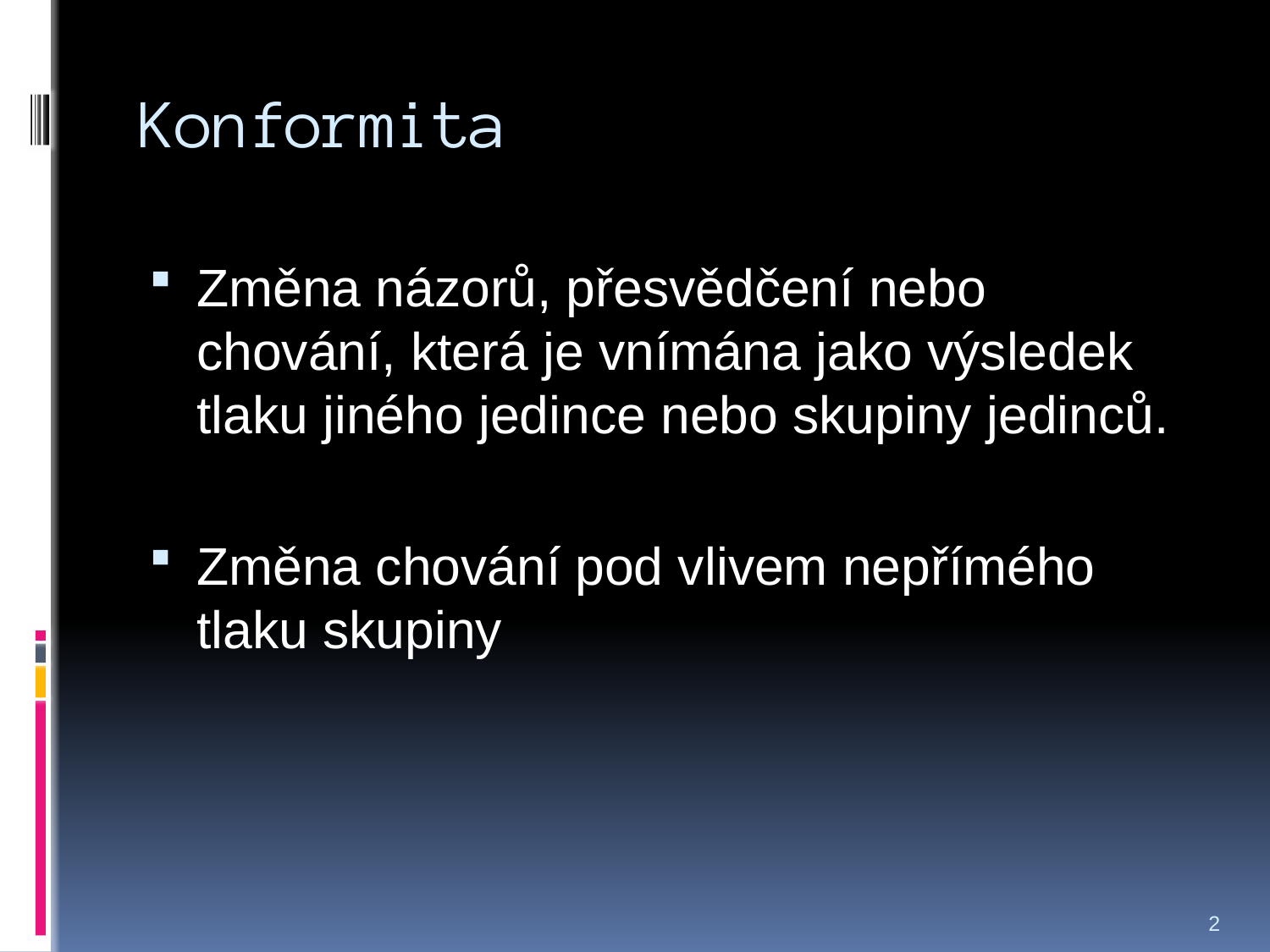

# Konformita
Změna názorů, přesvědčení nebo chování, která je vnímána jako výsledek tlaku jiného jedince nebo skupiny jedinců.

Změna chování pod vlivem nepřímého tlaku skupiny

2